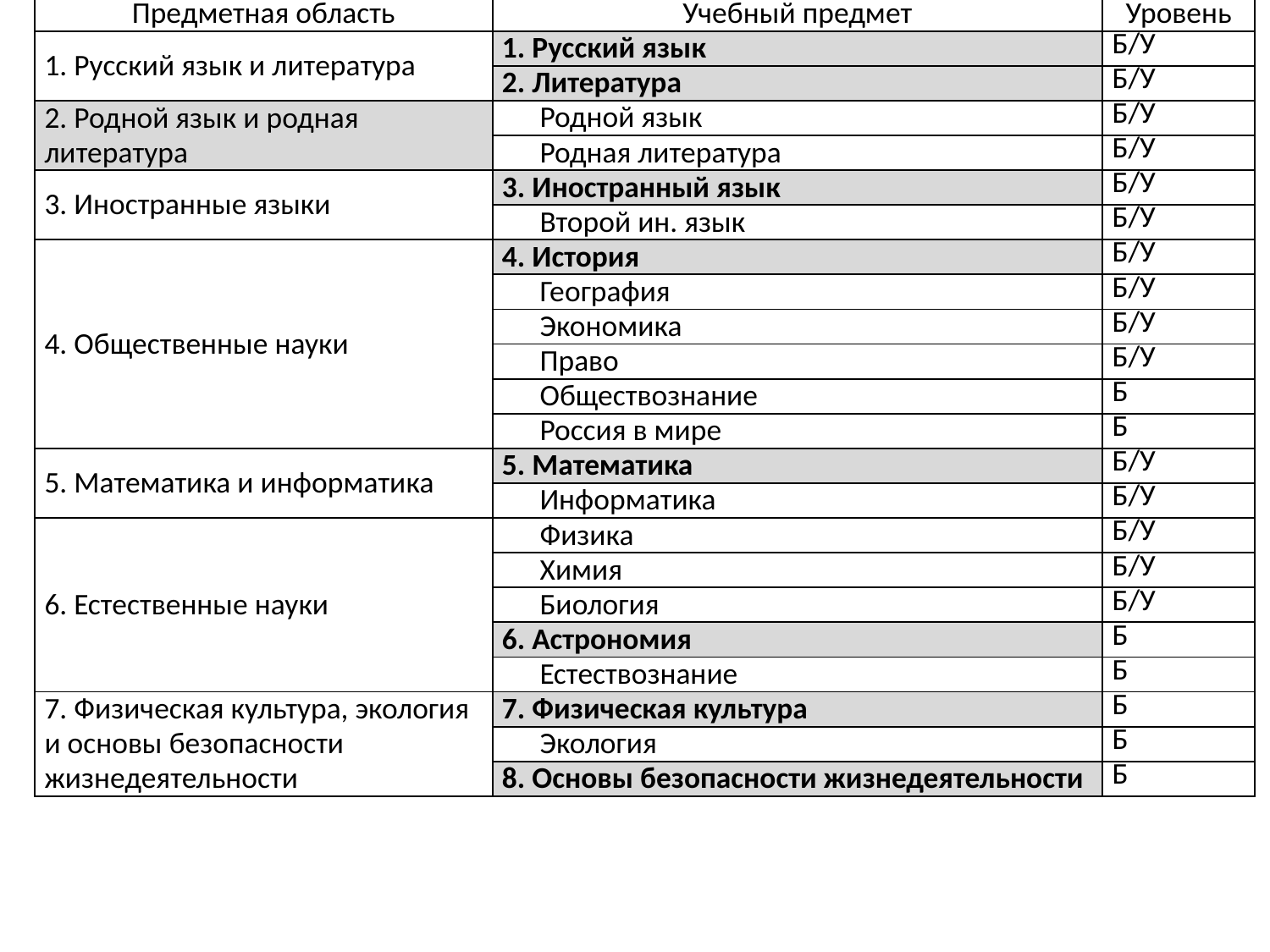

| Предметная область | Учебный предмет | Уровень |
| --- | --- | --- |
| 1. Русский язык и литература | 1. Русский язык | Б/У |
|  | 2. Литература | Б/У |
| 2. Родной язык и родная литература | Родной язык | Б/У |
|  | Родная литература | Б/У |
| 3. Иностранные языки | 3. Иностранный язык | Б/У |
|  | Второй ин. язык | Б/У |
| 4. Общественные науки | 4. История | Б/У |
|  | География | Б/У |
|  | Экономика | Б/У |
|  | Право | Б/У |
|  | Обществознание | Б |
|  | Россия в мире | Б |
| 5. Математика и информатика | 5. Математика | Б/У |
|  | Информатика | Б/У |
| 6. Естественные науки | Физика | Б/У |
|  | Химия | Б/У |
|  | Биология | Б/У |
|  | 6. Астрономия | Б |
|  | Естествознание | Б |
| 7. Физическая культура, экология и основы безопасности жизнедеятельности | 7. Физическая культура | Б |
|  | Экология | Б |
|  | 8. Основы безопасности жизнедеятельности | Б |